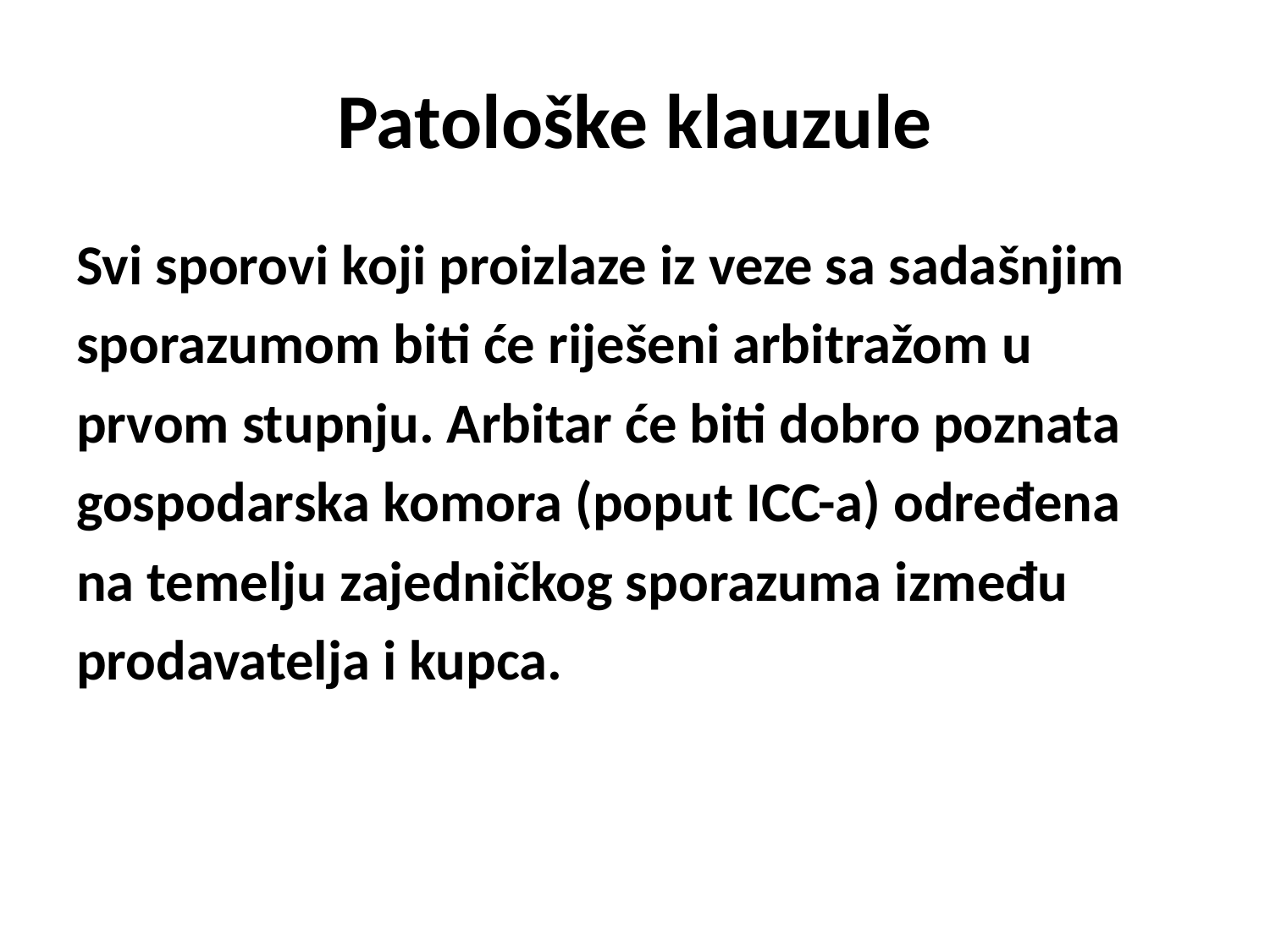

# Patološke klauzule
Svi sporovi koji proizlaze iz veze sa sadašnjim
sporazumom biti će riješeni arbitražom u
prvom stupnju. Arbitar će biti dobro poznata
gospodarska komora (poput ICC-a) određena
na temelju zajedničkog sporazuma između
prodavatelja i kupca.